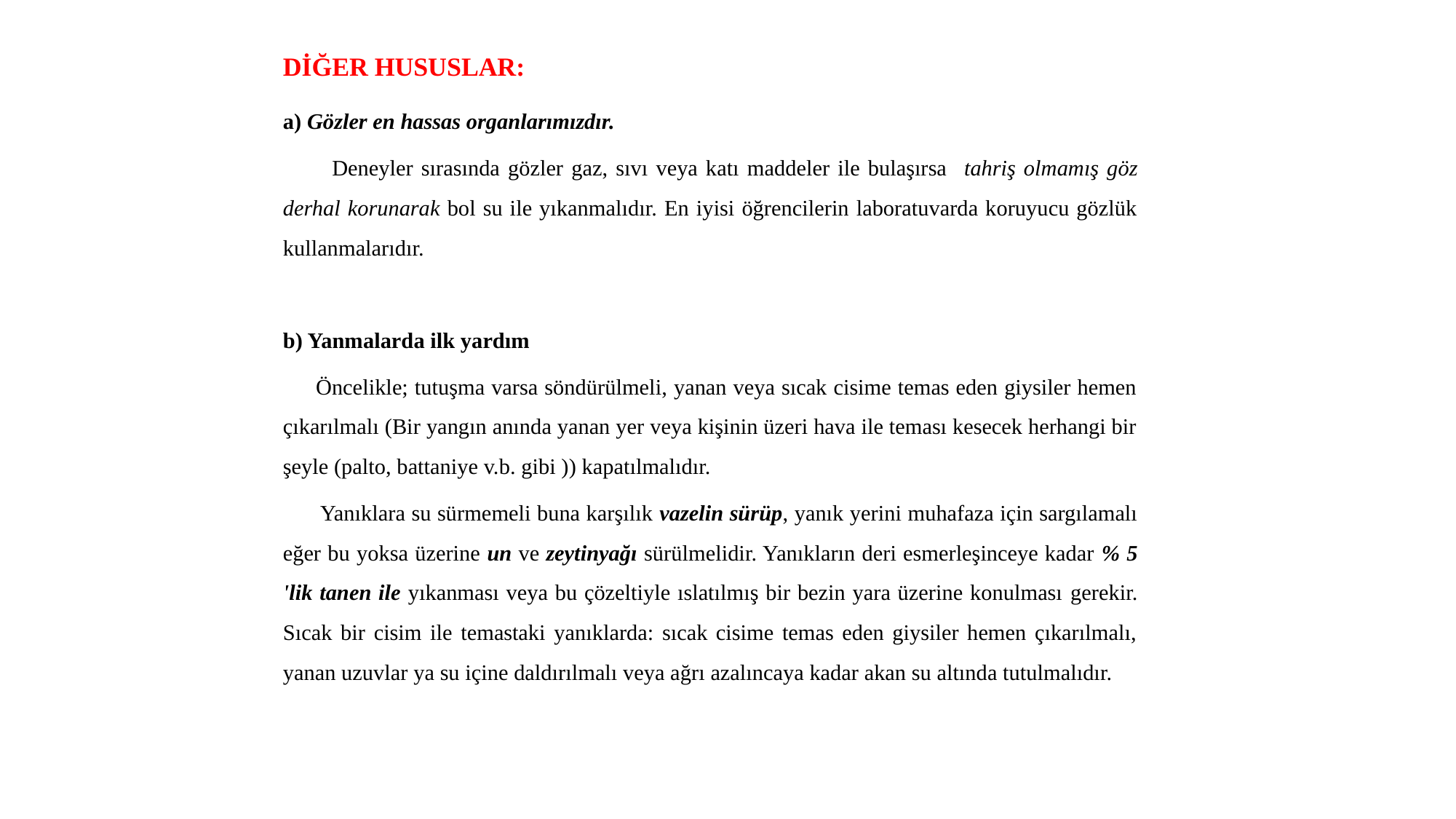

DİĞER HUSUSLAR:
a) Gözler en hassas organlarımızdır.
      Deneyler sırasında gözler gaz, sıvı veya katı maddeler ile bulaşırsa  tahriş olmamış göz derhal korunarak bol su ile yıkanmalıdır. En iyisi öğrencilerin laboratuvarda koruyucu gözlük kullanmalarıdır.

b) Yanmalarda ilk yardım
     Öncelikle; tutuşma varsa söndürülmeli, yanan veya sıcak cisime temas eden giysiler hemen çıkarılmalı (Bir yangın anında yanan yer veya kişinin üzeri hava ile teması kesecek herhangi bir şeyle (palto, battaniye v.b. gibi )) kapatılmalıdır.
      Yanıklara su sürmemeli buna karşılık vazelin sürüp, yanık yerini muhafaza için sargılamalı eğer bu yoksa üzerine un ve zeytinyağı sürülmelidir. Yanıkların deri esmerleşinceye kadar % 5 'lik tanen ile yıkanması veya bu çözeltiyle ıslatılmış bir bezin yara üzerine konulması gerekir. Sıcak bir cisim ile temastaki yanıklarda: sıcak cisime temas eden giysiler hemen çıkarılmalı, yanan uzuvlar ya su içine daldırılmalı veya ağrı azalıncaya kadar akan su altında tutulmalıdır.